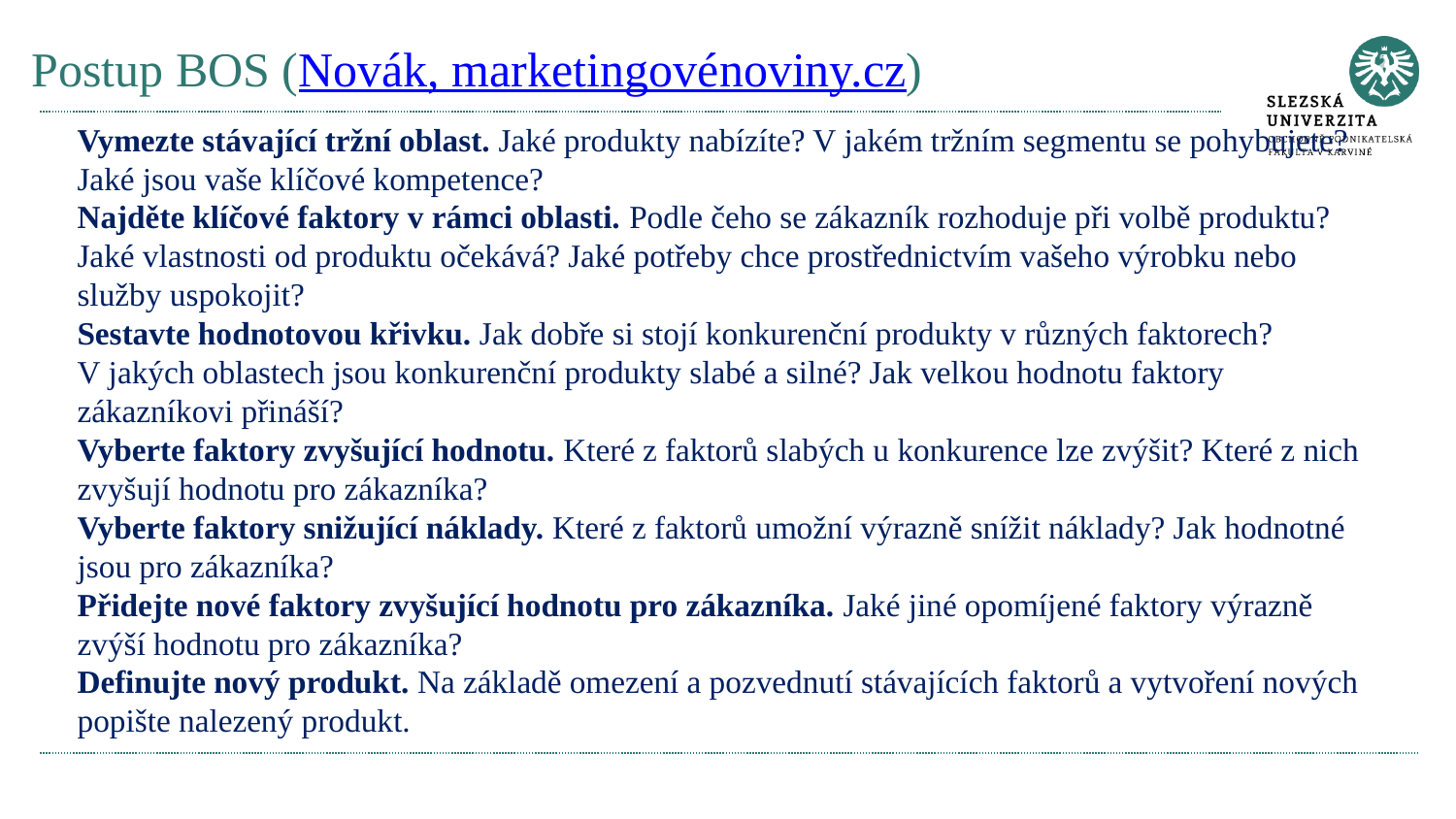

# Postup BOS (Novák, marketingovénoviny.cz)
Vymezte stávající tržní oblast. Jaké produkty nabízíte? V jakém tržním segmentu se pohybujete? Jaké jsou vaše klíčové kompetence?
Najděte klíčové faktory v rámci oblasti. Podle čeho se zákazník rozhoduje při volbě produktu? Jaké vlastnosti od produktu očekává? Jaké potřeby chce prostřednictvím vašeho výrobku nebo služby uspokojit?
Sestavte hodnotovou křivku. Jak dobře si stojí konkurenční produkty v různých faktorech? V jakých oblastech jsou konkurenční produkty slabé a silné? Jak velkou hodnotu faktory zákazníkovi přináší?
Vyberte faktory zvyšující hodnotu. Které z faktorů slabých u konkurence lze zvýšit? Které z nich zvyšují hodnotu pro zákazníka?
Vyberte faktory snižující náklady. Které z faktorů umožní výrazně snížit náklady? Jak hodnotné jsou pro zákazníka?
Přidejte nové faktory zvyšující hodnotu pro zákazníka. Jaké jiné opomíjené faktory výrazně zvýší hodnotu pro zákazníka?
Definujte nový produkt. Na základě omezení a pozvednutí stávajících faktorů a vytvoření nových popište nalezený produkt.